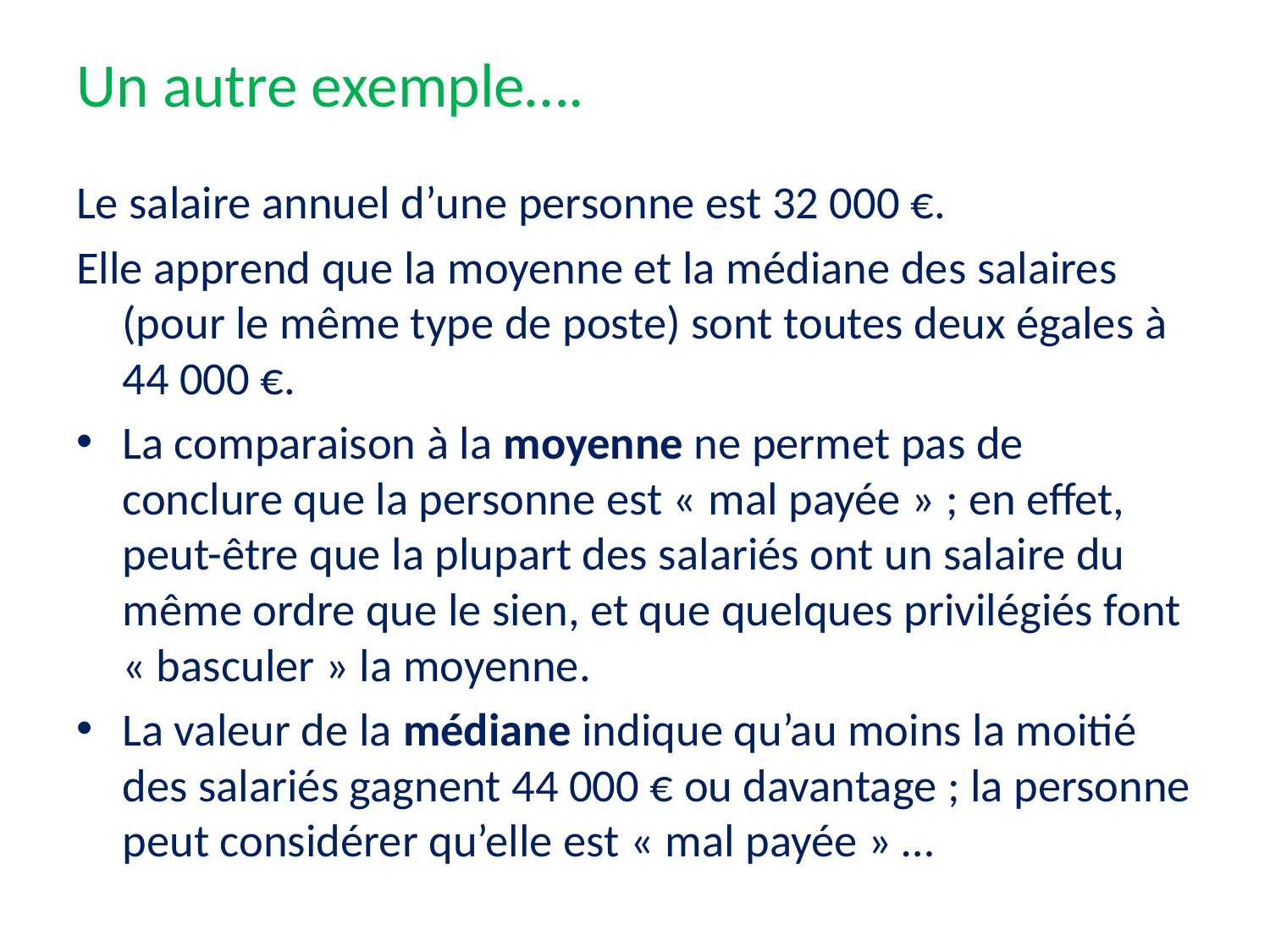

# Un autre exemple….
Le salaire annuel d’une personne est 32 000 €.
Elle apprend que la moyenne et la médiane des salaires (pour le même type de poste) sont toutes deux égales à 44 000 €.
La comparaison à la moyenne ne permet pas de conclure que la personne est « mal payée » ; en effet, peut-être que la plupart des salariés ont un salaire du même ordre que le sien, et que quelques privilégiés font « basculer » la moyenne.
La valeur de la médiane indique qu’au moins la moitié des salariés gagnent 44 000 € ou davantage ; la personne peut considérer qu’elle est « mal payée » …